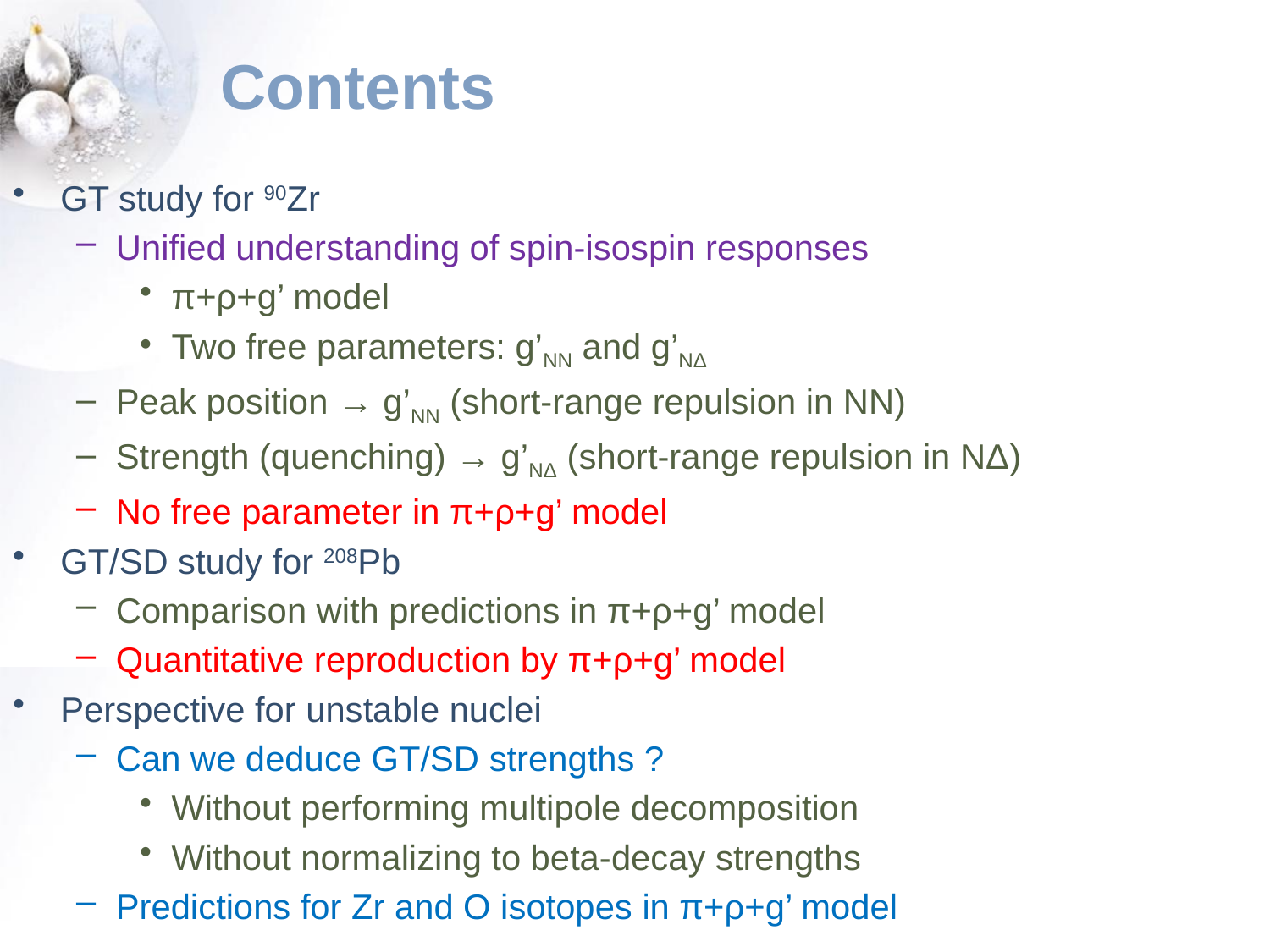

# Contents
GT study for 90Zr
Unified understanding of spin-isospin responses
π+ρ+g’ model
Two free parameters: g’NN and g’NΔ
Peak position → g’NN (short-range repulsion in NN)
Strength (quenching) → g’NΔ (short-range repulsion in NΔ)
No free parameter in π+ρ+g’ model
GT/SD study for 208Pb
Comparison with predictions in π+ρ+g’ model
Quantitative reproduction by π+ρ+g’ model
Perspective for unstable nuclei
Can we deduce GT/SD strengths ?
Without performing multipole decomposition
Without normalizing to beta-decay strengths
Predictions for Zr and O isotopes in π+ρ+g’ model